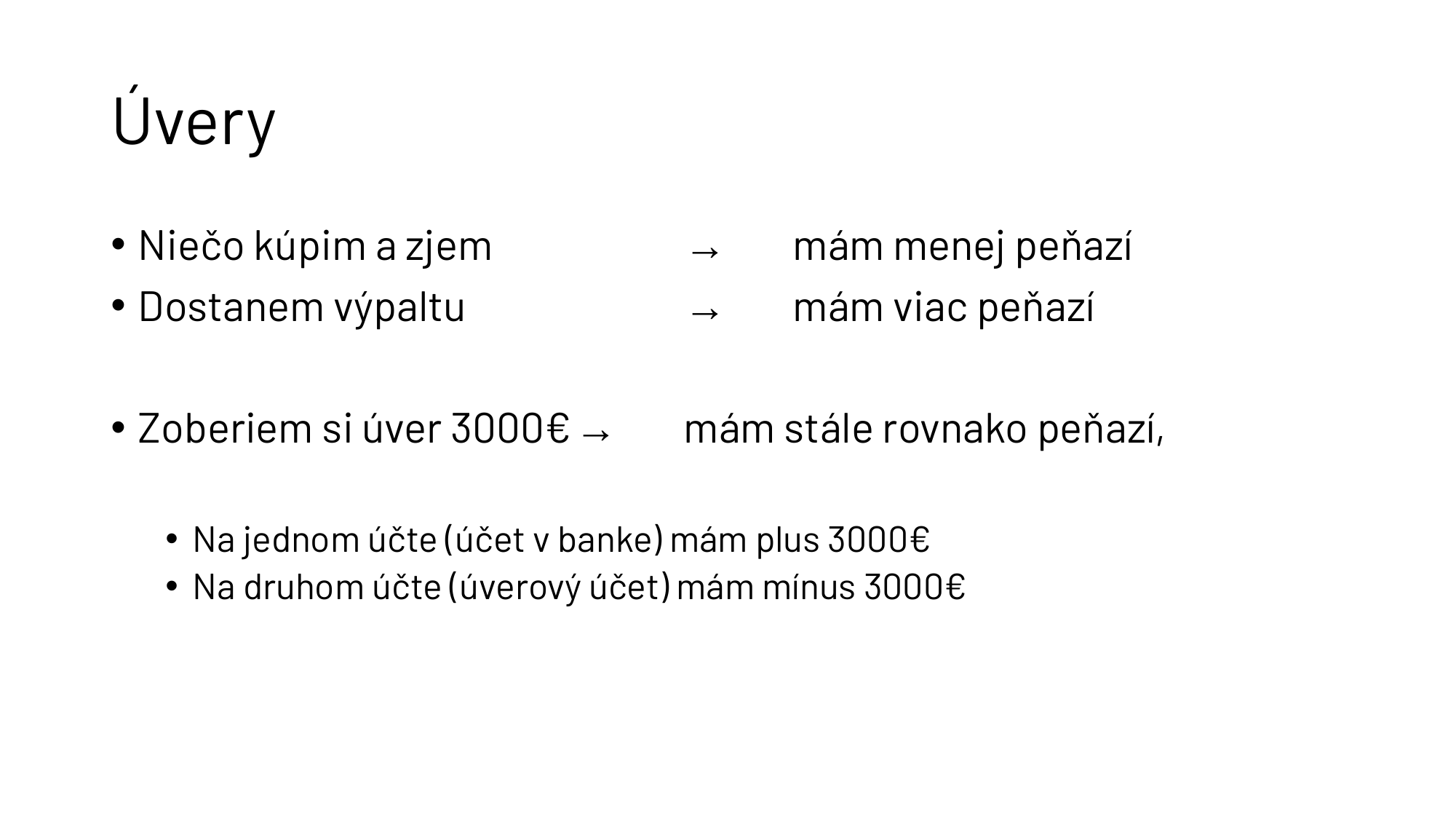

# Úvery
Niečo kúpim a zjem 		→ 	mám menej peňazí
Dostanem výpaltu		→	mám viac peňazí

Zoberiem si úver 3000€	→	mám stále rovnako peňazí,

Na jednom účte (účet v banke) mám plus 3000€
Na druhom účte (úverový účet) mám mínus 3000€